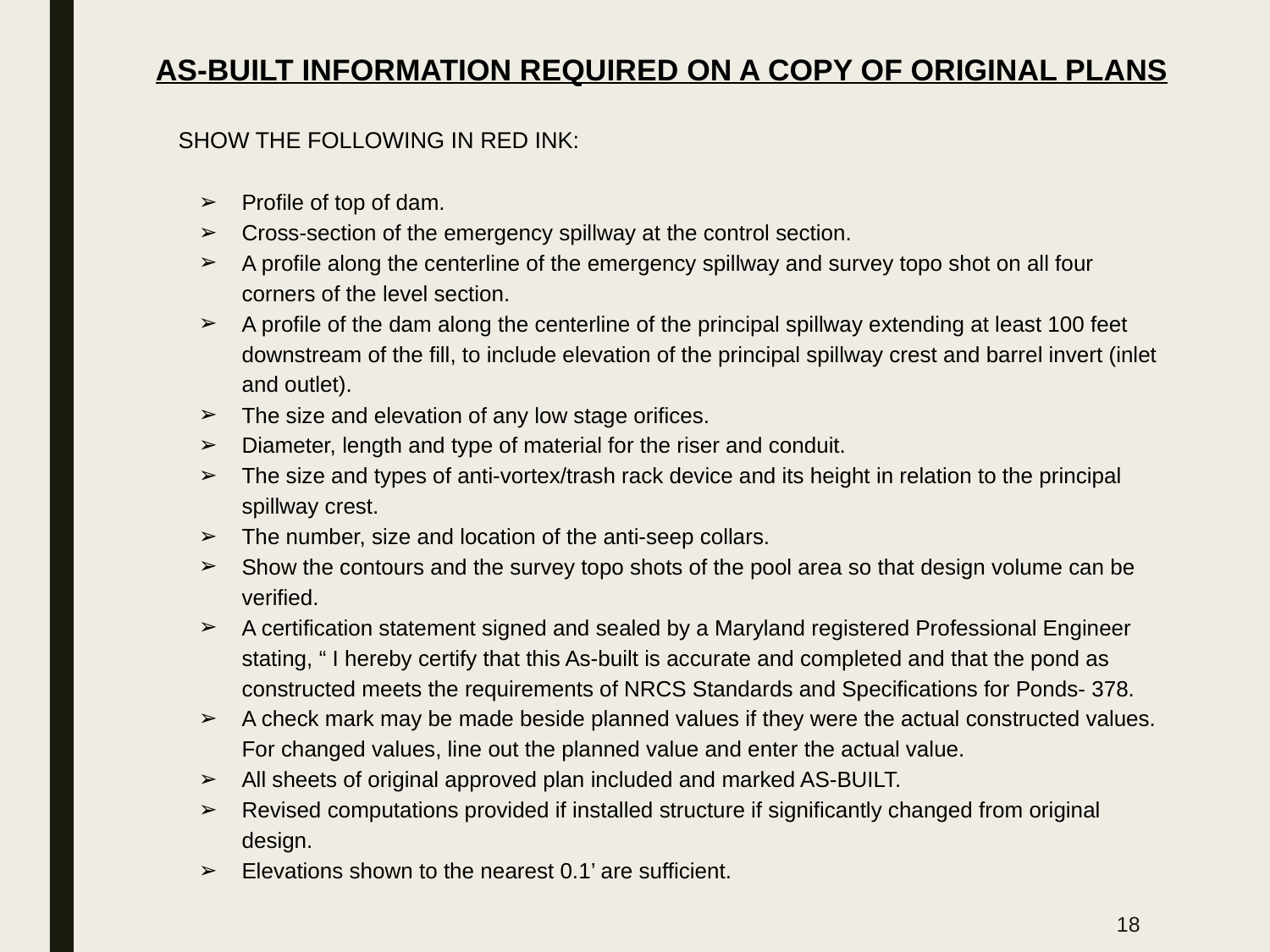

AS-BUILT INFORMATION REQUIRED ON A COPY OF ORIGINAL PLANS
SHOW THE FOLLOWING IN RED INK:

Profile of top of dam.
Cross-section of the emergency spillway at the control section.
A profile along the centerline of the emergency spillway and survey topo shot on all four corners of the level section.
A profile of the dam along the centerline of the principal spillway extending at least 100 feet downstream of the fill, to include elevation of the principal spillway crest and barrel invert (inlet and outlet).
The size and elevation of any low stage orifices.
Diameter, length and type of material for the riser and conduit.
The size and types of anti-vortex/trash rack device and its height in relation to the principal spillway crest.
The number, size and location of the anti-seep collars.
Show the contours and the survey topo shots of the pool area so that design volume can be verified.
A certification statement signed and sealed by a Maryland registered Professional Engineer stating, “ I hereby certify that this As-built is accurate and completed and that the pond as constructed meets the requirements of NRCS Standards and Specifications for Ponds- 378.
A check mark may be made beside planned values if they were the actual constructed values. For changed values, line out the planned value and enter the actual value.
All sheets of original approved plan included and marked AS-BUILT.
Revised computations provided if installed structure if significantly changed from original design.
Elevations shown to the nearest 0.1’ are sufficient.

18